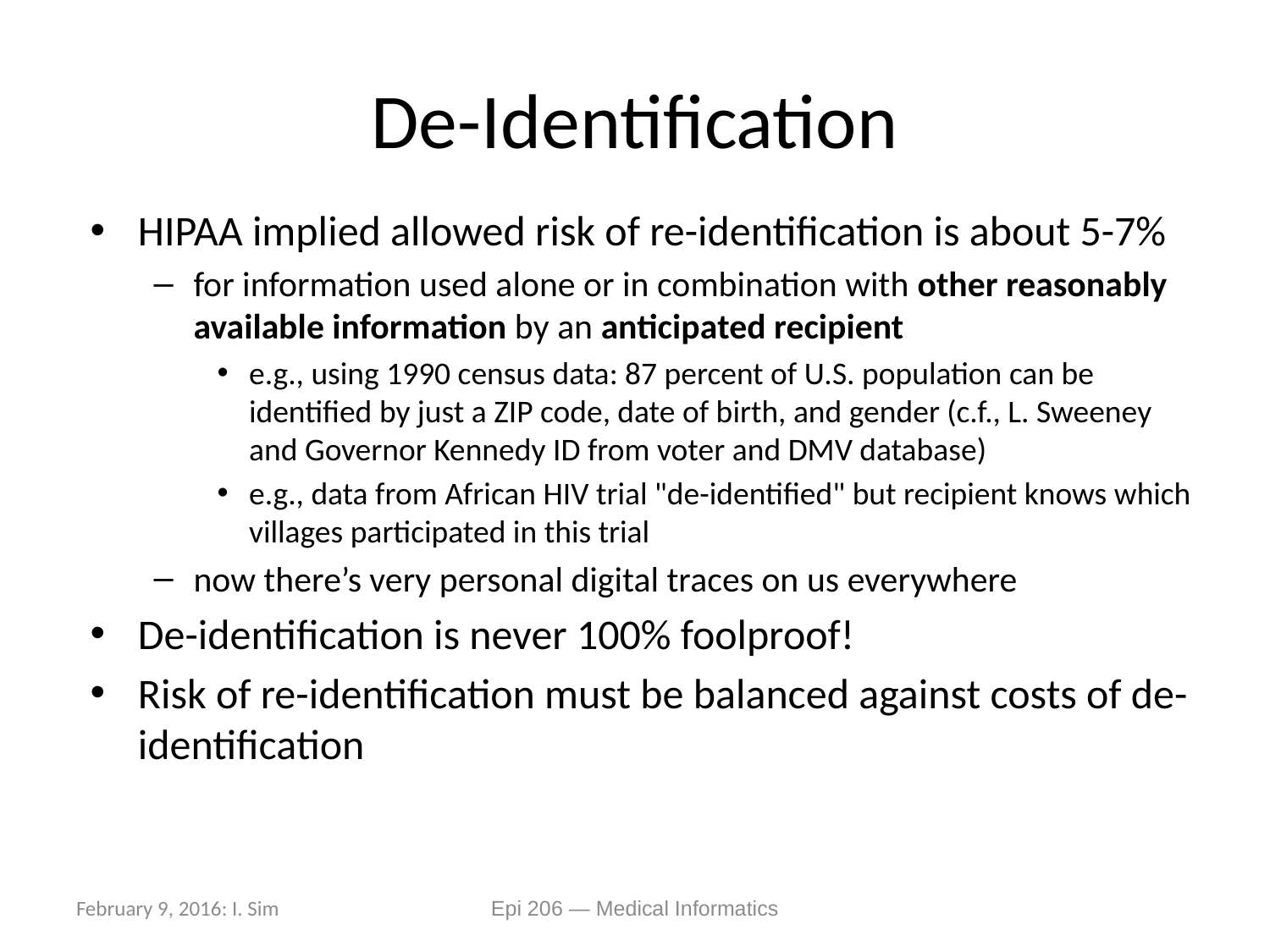

# De-Identification
HIPAA implied allowed risk of re-identification is about 5-7%
for information used alone or in combination with other reasonably available information by an anticipated recipient
e.g., using 1990 census data: 87 percent of U.S. population can be identified by just a ZIP code, date of birth, and gender (c.f., L. Sweeney and Governor Kennedy ID from voter and DMV database)
e.g., data from African HIV trial "de-identified" but recipient knows which villages participated in this trial
now there’s very personal digital traces on us everywhere
De-identification is never 100% foolproof!
Risk of re-identification must be balanced against costs of de-identification

February 9, 2016: I. Sim
Epi 206 — Medical Informatics